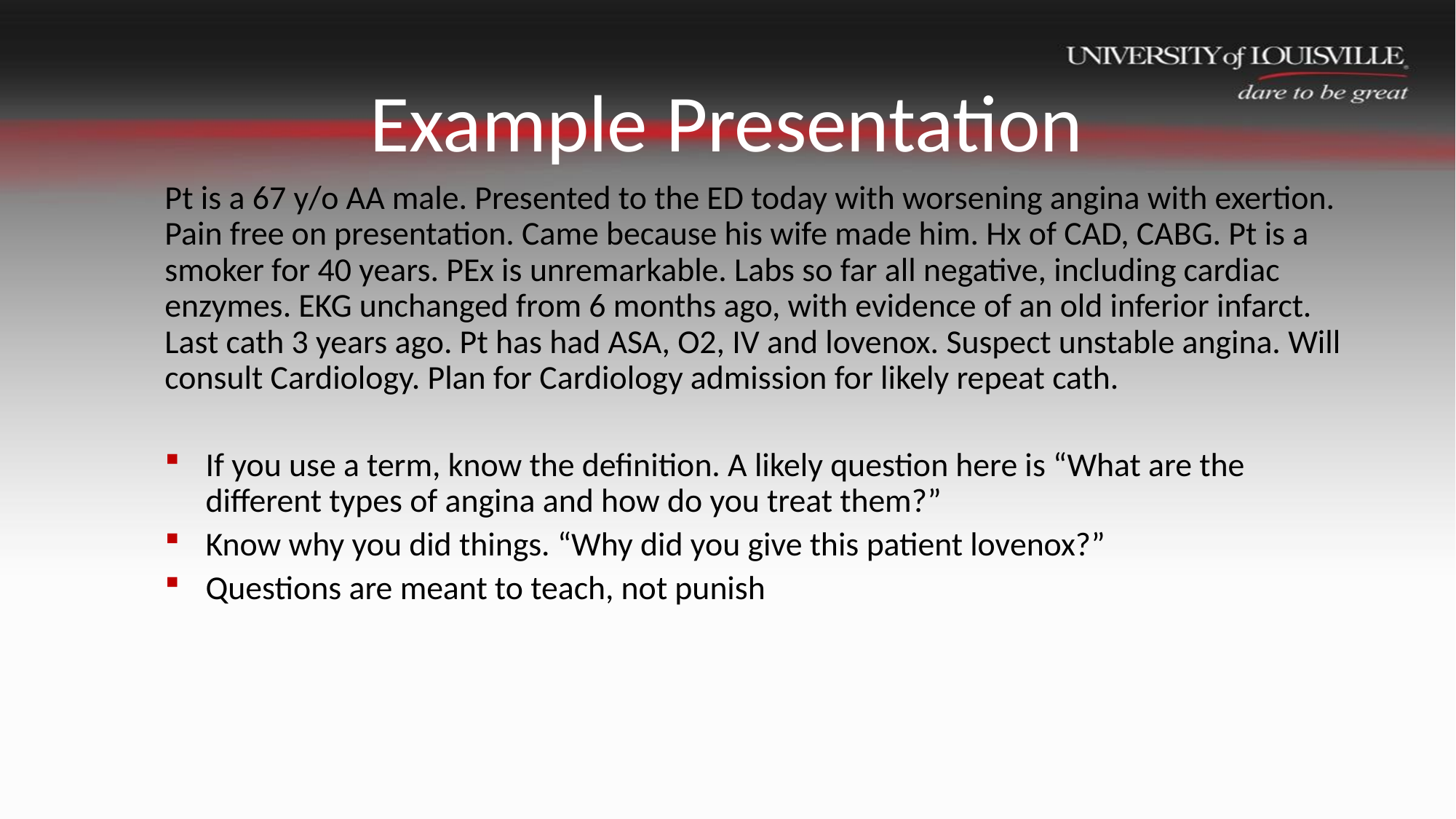

# Example Presentation
Pt is a 67 y/o AA male. Presented to the ED today with worsening angina with exertion. Pain free on presentation. Came because his wife made him. Hx of CAD, CABG. Pt is a smoker for 40 years. PEx is unremarkable. Labs so far all negative, including cardiac enzymes. EKG unchanged from 6 months ago, with evidence of an old inferior infarct. Last cath 3 years ago. Pt has had ASA, O2, IV and lovenox. Suspect unstable angina. Will consult Cardiology. Plan for Cardiology admission for likely repeat cath.

If you use a term, know the definition. A likely question here is “What are the different types of angina and how do you treat them?”
Know why you did things. “Why did you give this patient lovenox?”
Questions are meant to teach, not punish